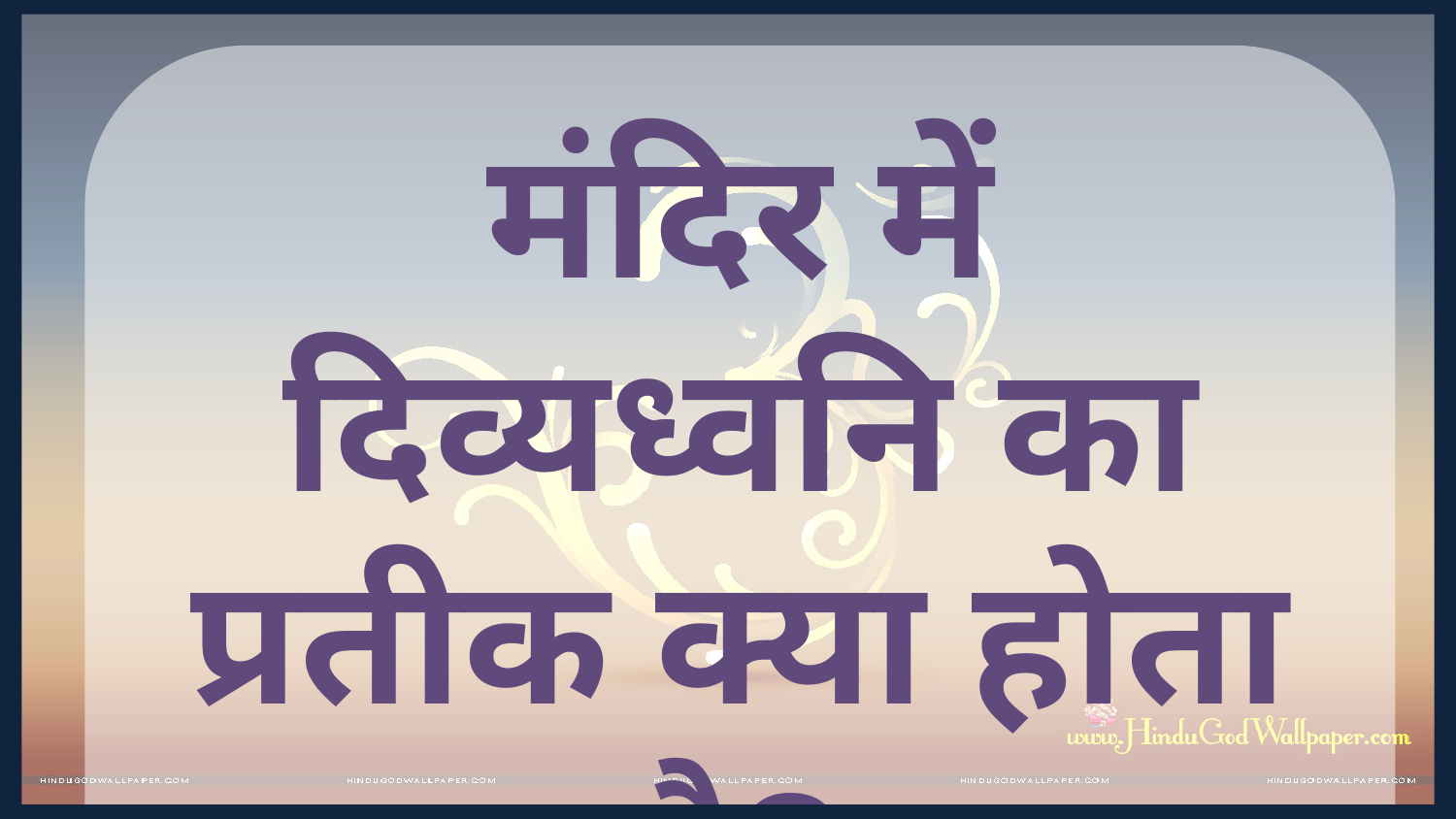

मंदिर में दिव्यध्वनि का प्रतीक क्या होता है?